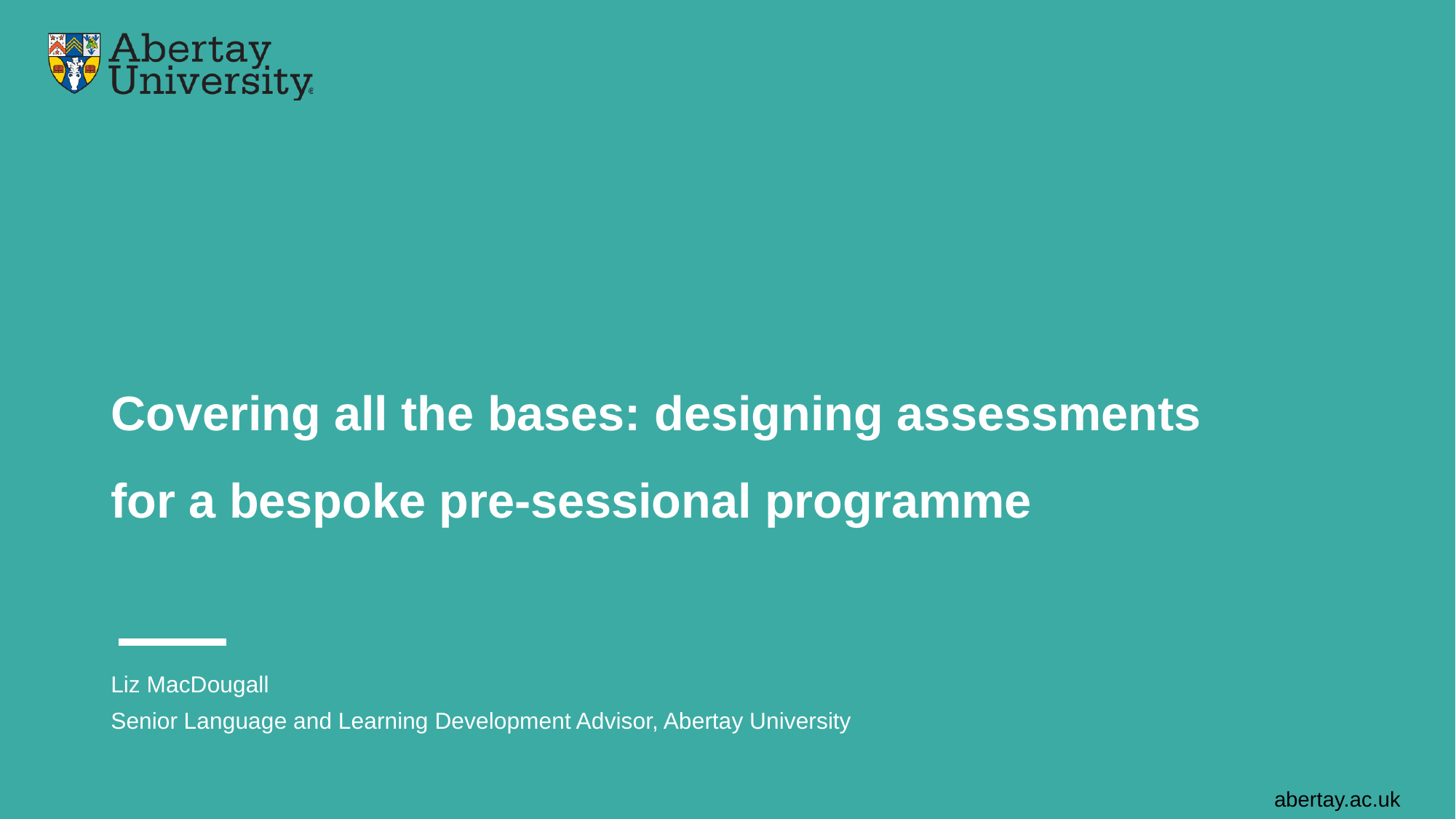

# Covering all the bases: designing assessments for a bespoke pre-sessional programme
Liz MacDougall
Senior Language and Learning Development Advisor, Abertay University